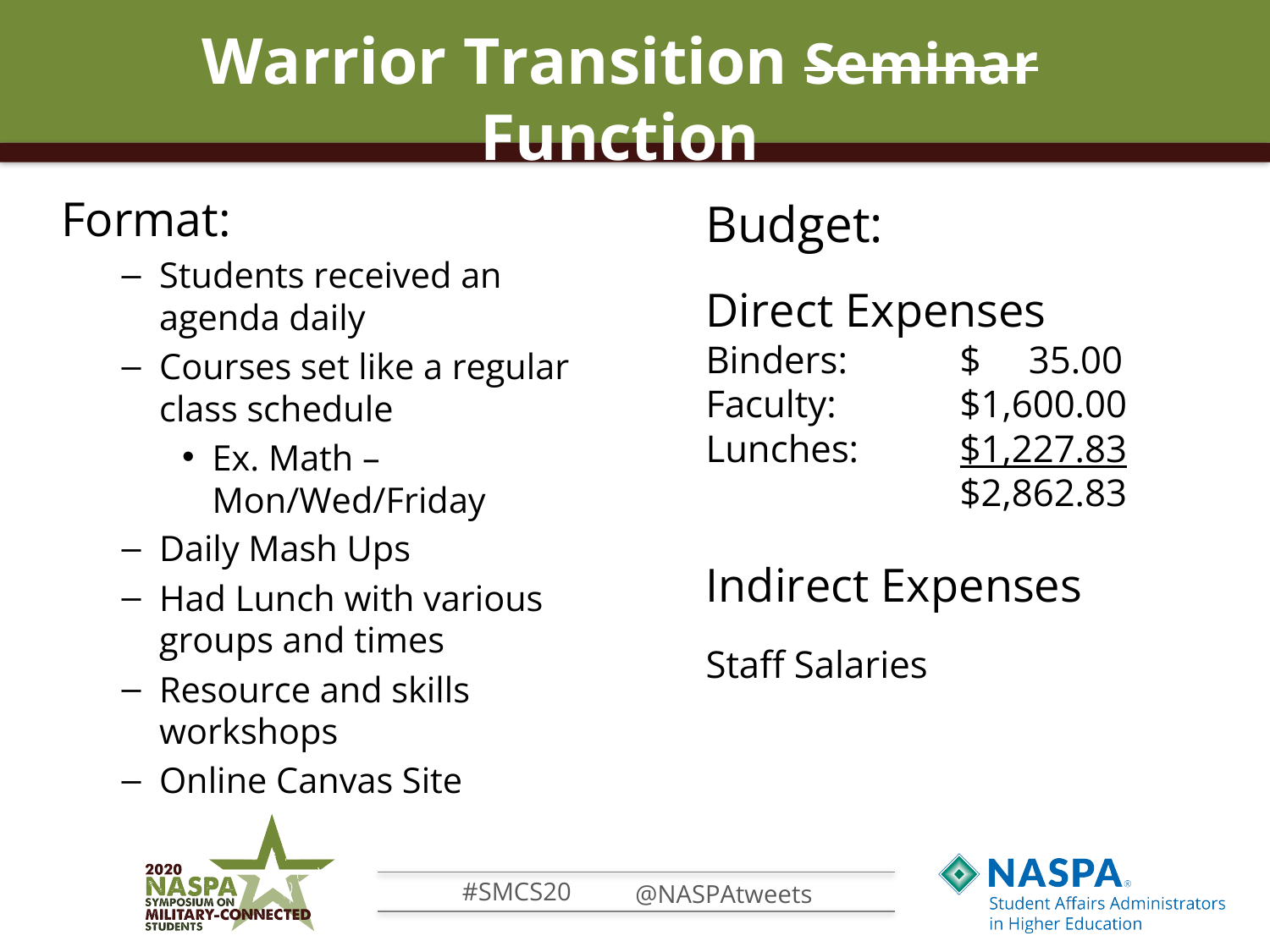

# Warrior Transition Seminar Function
Format:
Students received an agenda daily
Courses set like a regular class schedule
Ex. Math – Mon/Wed/Friday
Daily Mash Ups
Had Lunch with various groups and times
Resource and skills workshops
Online Canvas Site

Budget:

Direct Expenses
Binders:	$     35.00
Faculty:	$1,600.00
Lunches:	$1,227.83
		$2,862.83

Indirect Expenses

Staff Salaries